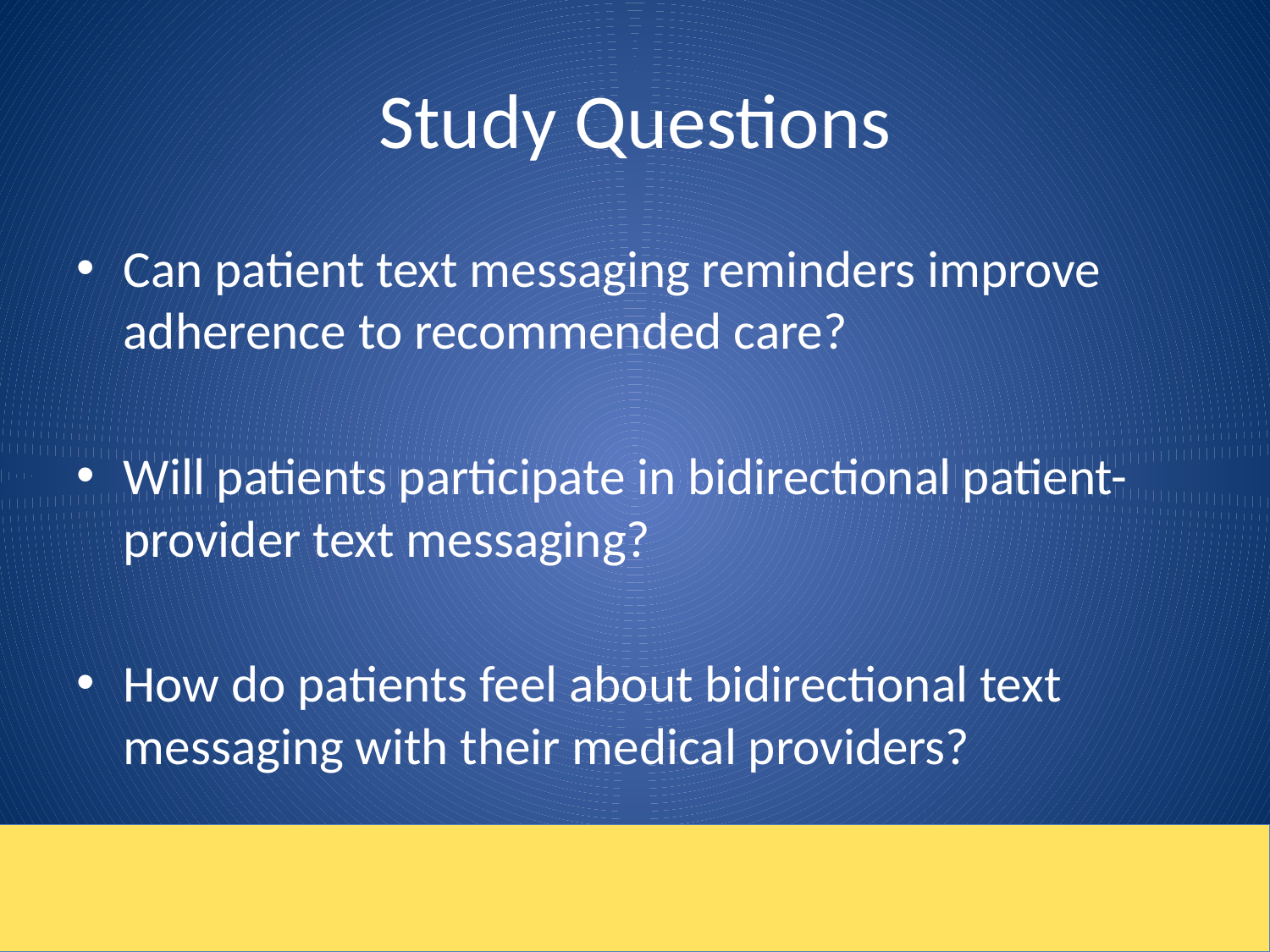

# Study Questions

Can patient text messaging reminders improve adherence to recommended care?

Will patients participate in bidirectional patient-provider text messaging?

How do patients feel about bidirectional text messaging with their medical providers?